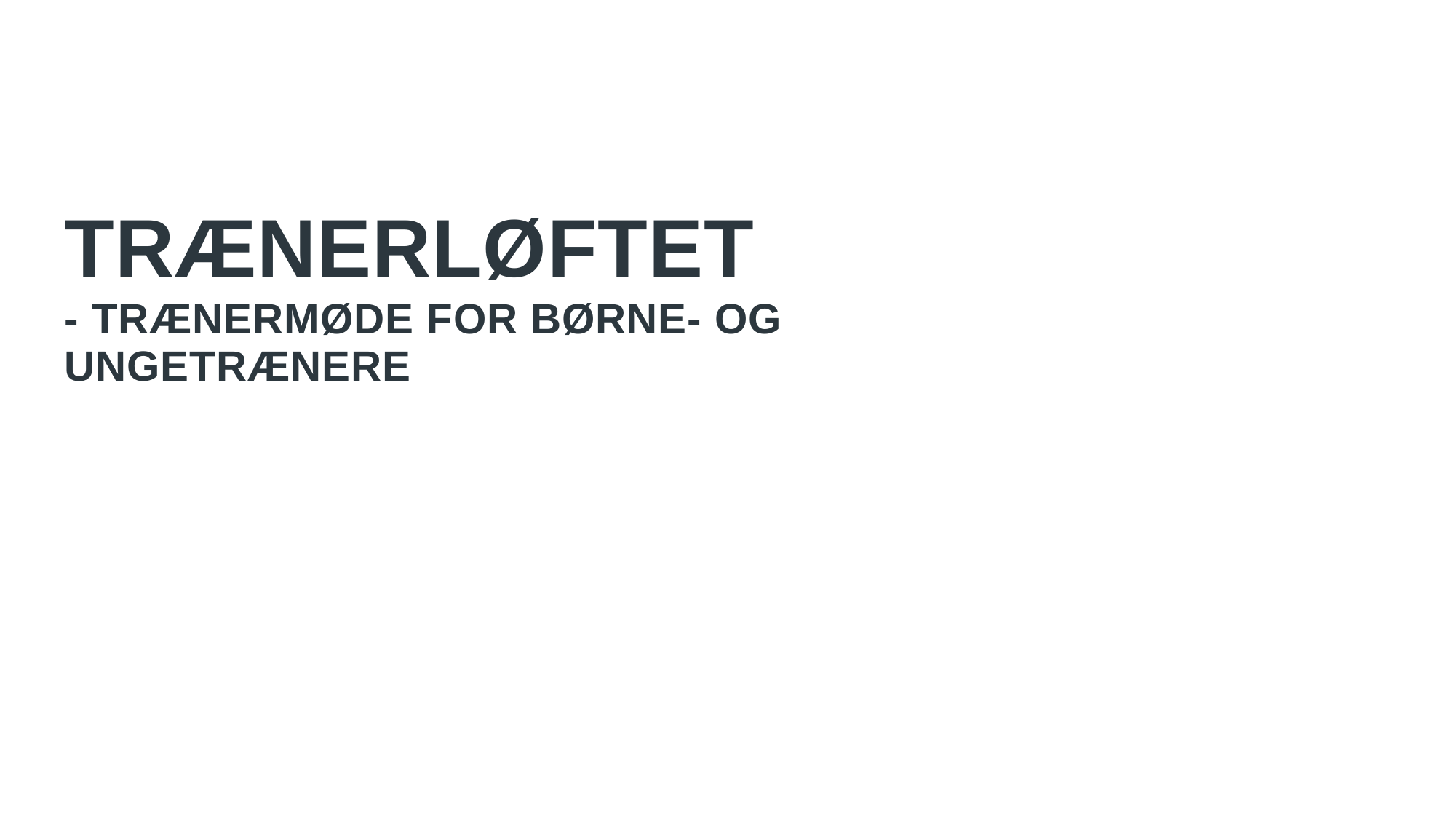

# Trænerløftet - trænermøde for børne- og ungetrænere